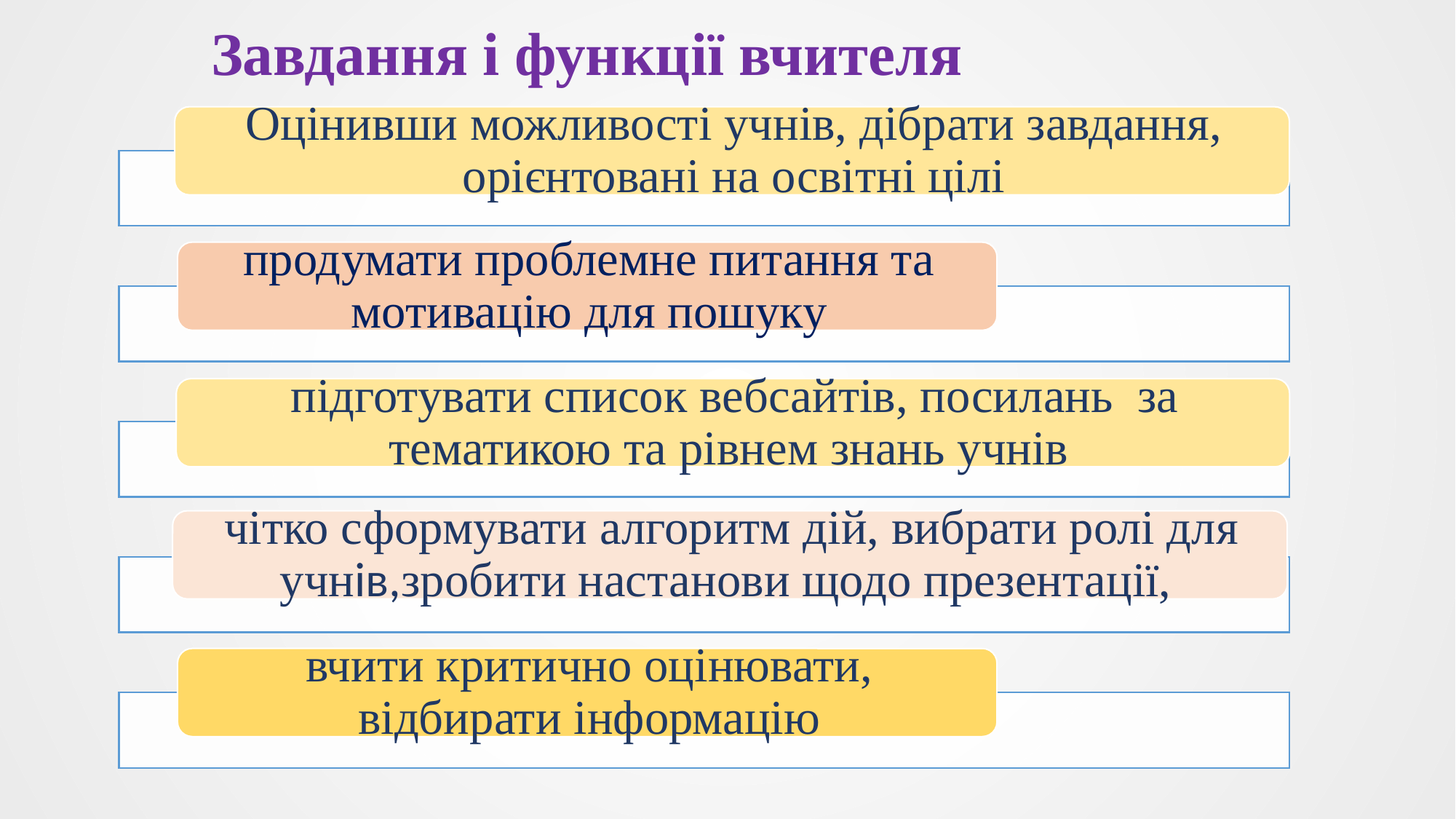

# Завдання і функції вчителя
Оцінивши можливості учнів, дібрати завдання, орієнтовані на освітні цілі
продумати проблемне питання та мотивацію для пошуку
підготувати список вебсайтів, посилань  за тематикою та рівнем знань учнів
чітко сформувати алгоритм дій, вибрати ролі для учнів,зробити настанови щодо презентації,
вчити критично оцінювати, відбирати інформацію